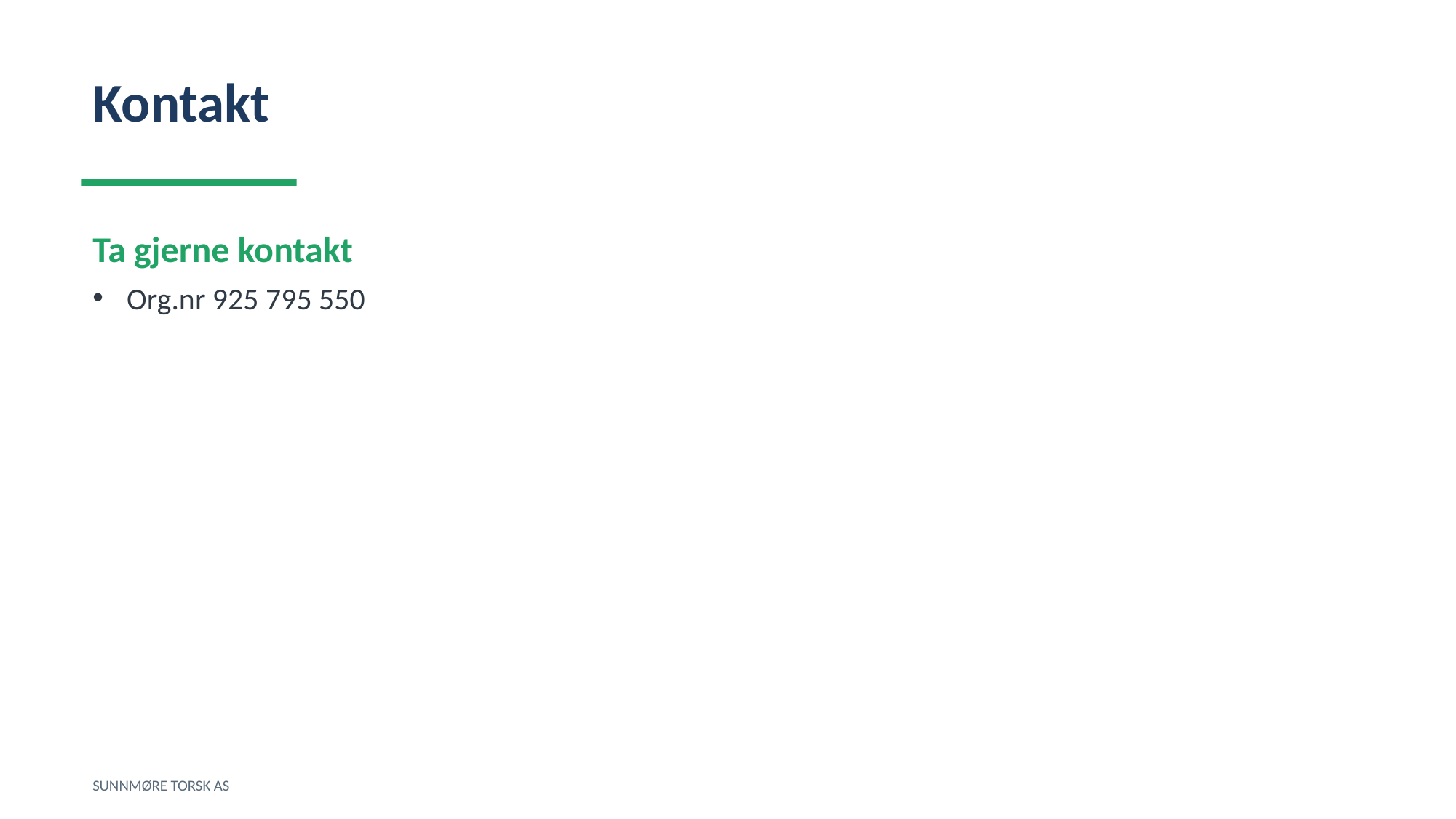

Kontakt

Ta gjerne kontakt
Org.nr 925 795 550
SUNNMØRE TORSK AS